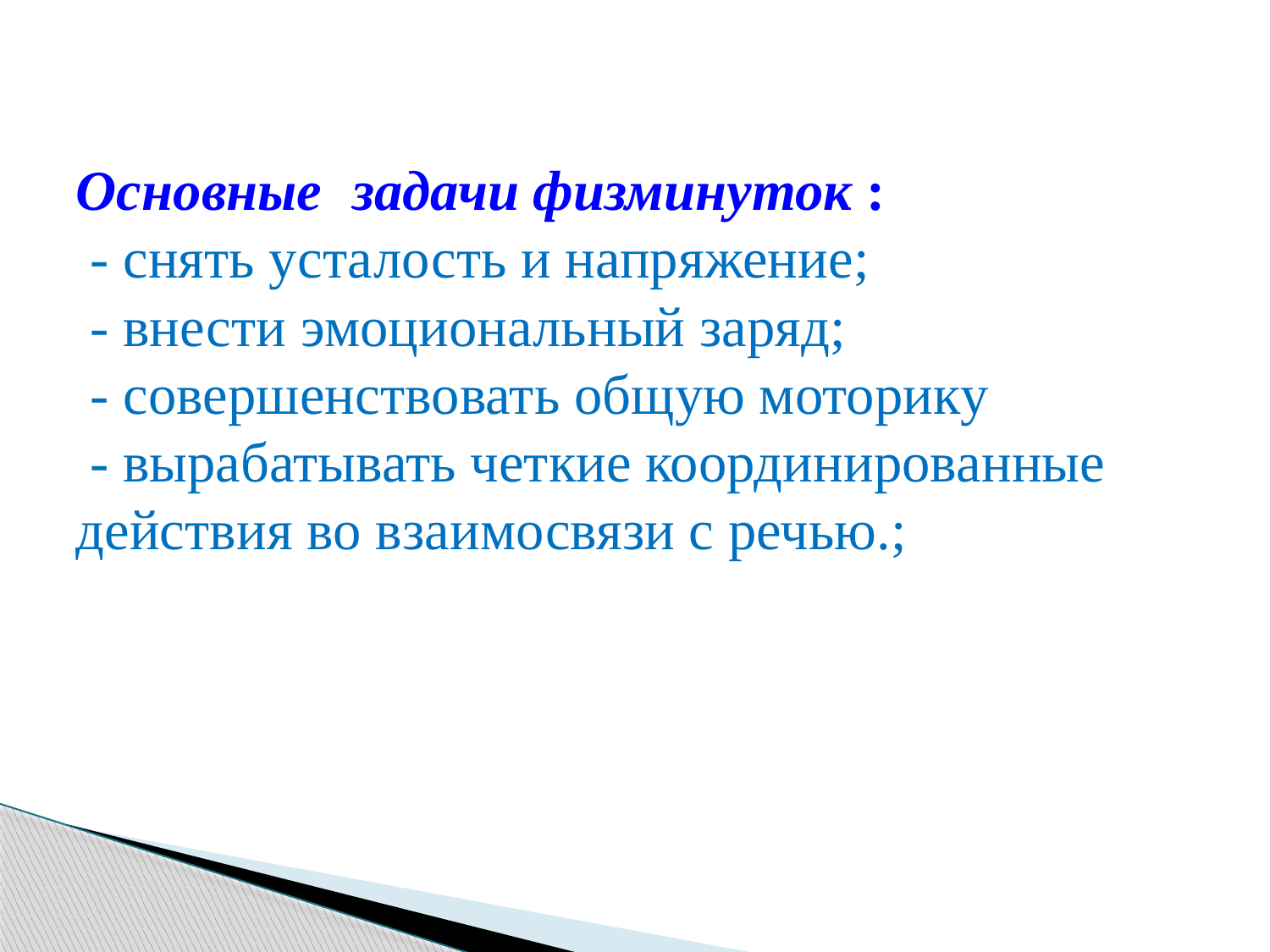

# Основные  задачи физминуток :  - снять усталость и напряжение;  - внести эмоциональный заряд;  - совершенствовать общую моторику  - вырабатывать четкие координированные действия во взаимосвязи с речью.;